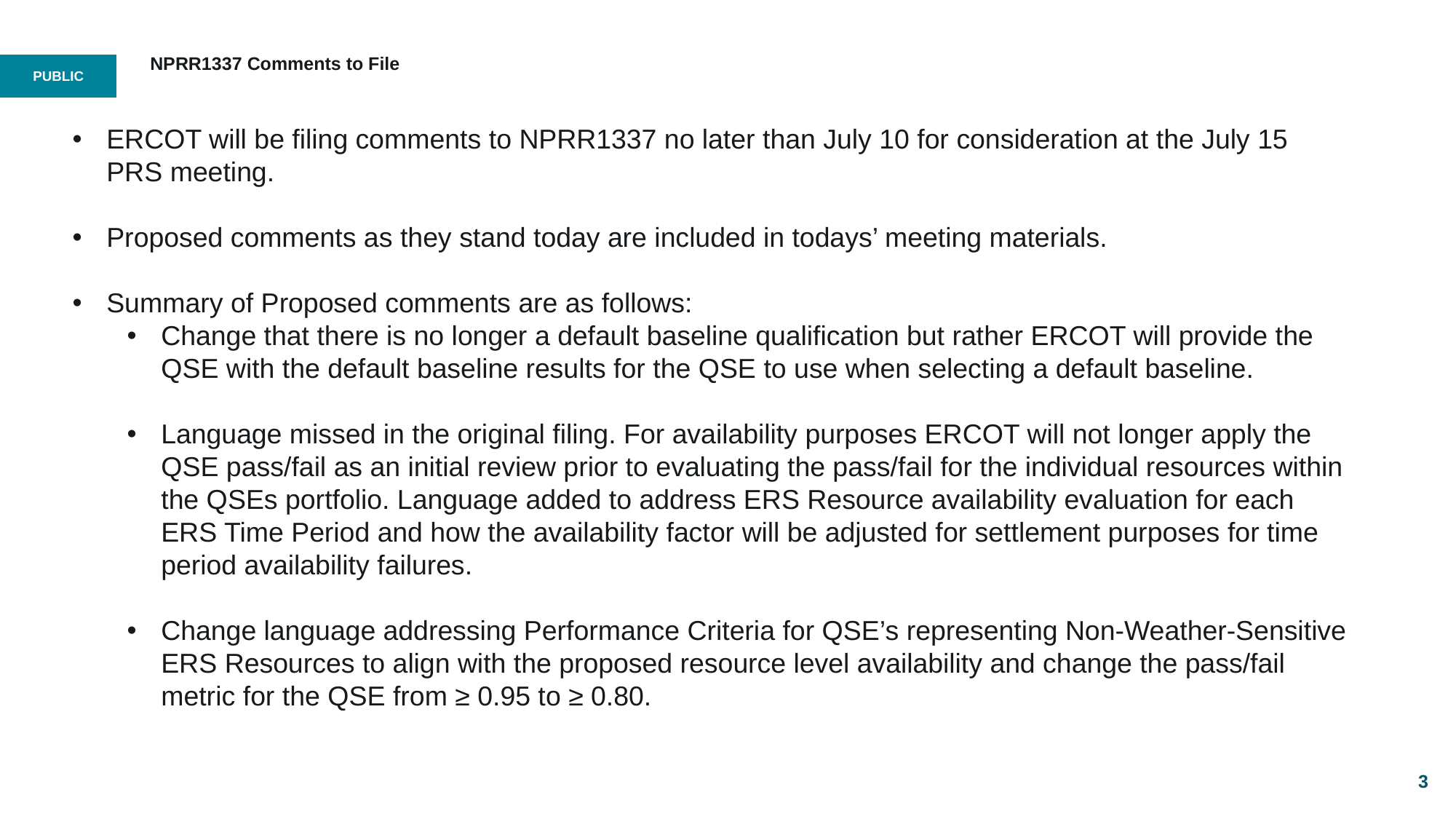

# NPRR1337 Comments to File
ERCOT will be filing comments to NPRR1337 no later than July 10 for consideration at the July 15 PRS meeting.

Proposed comments as they stand today are included in todays’ meeting materials.

Summary of Proposed comments are as follows:
Change that there is no longer a default baseline qualification but rather ERCOT will provide the QSE with the default baseline results for the QSE to use when selecting a default baseline.

Language missed in the original filing. For availability purposes ERCOT will not longer apply the QSE pass/fail as an initial review prior to evaluating the pass/fail for the individual resources within the QSEs portfolio. Language added to address ERS Resource availability evaluation for each ERS Time Period and how the availability factor will be adjusted for settlement purposes for time period availability failures.

Change language addressing Performance Criteria for QSE’s representing Non-Weather-Sensitive ERS Resources to align with the proposed resource level availability and change the pass/fail metric for the QSE from ≥ 0.95 to ≥ 0.80.

3